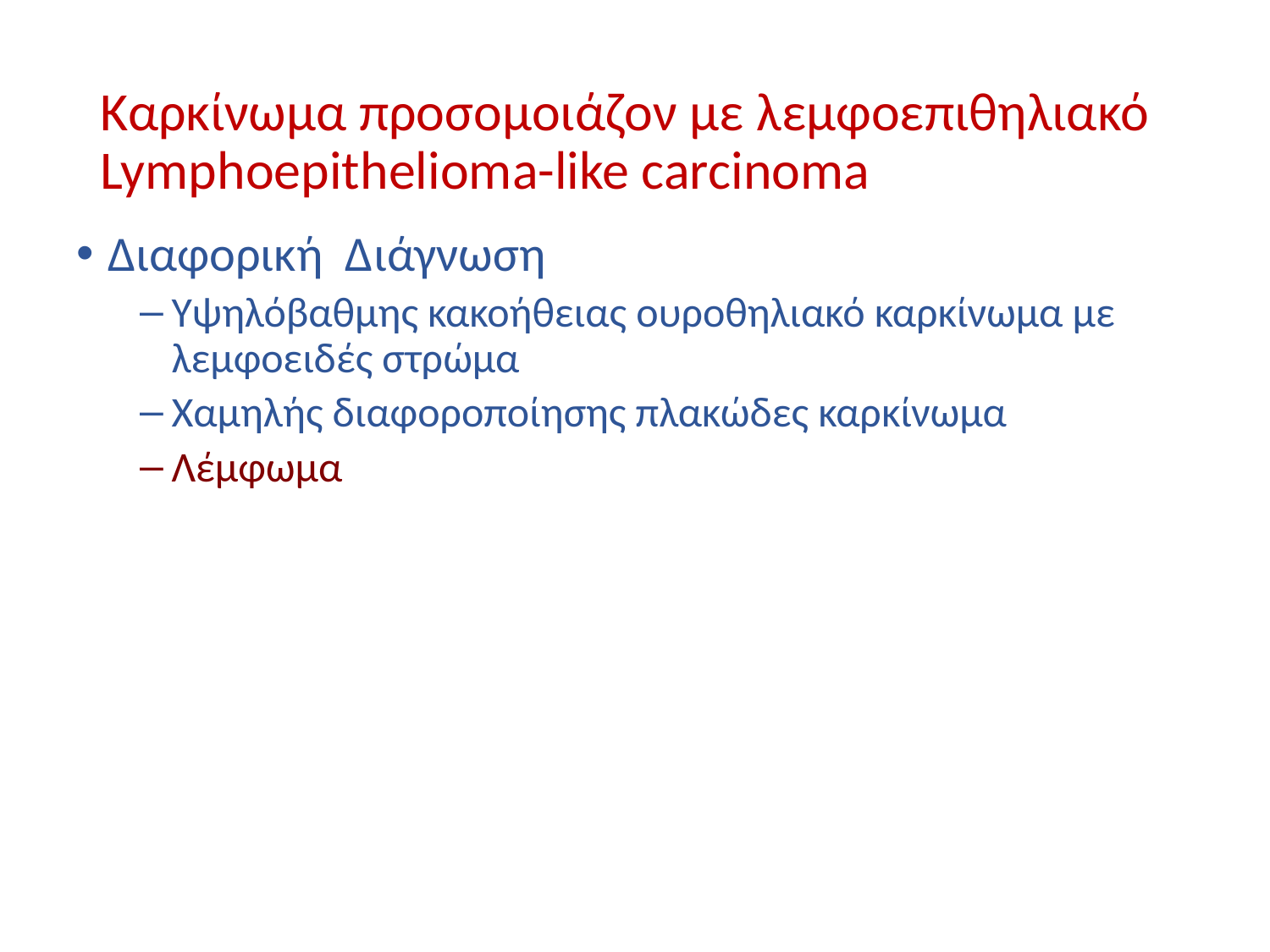

# Καρκίνωμα προσομοιάζον με λεμφοεπιθηλιακό Lymphoepithelioma-like carcinoma
Διαφορική  Διάγνωση
Υψηλόβαθμης κακοήθειας ουροθηλιακό καρκίνωμα με λεμφοειδές στρώμα
Χαμηλής διαφοροποίησης πλακώδες καρκίνωμα
Λέμφωμα